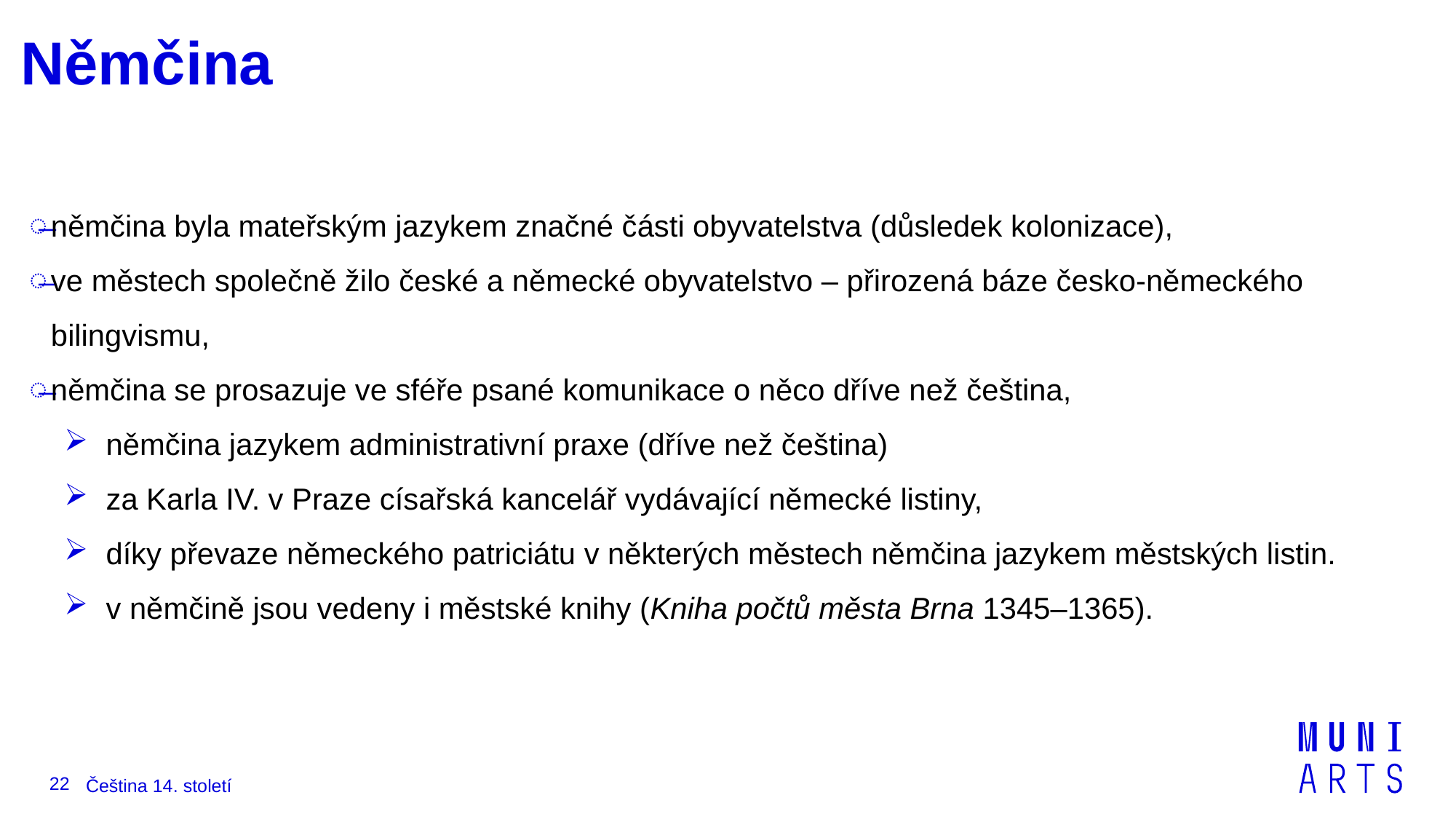

# Němčina
němčina byla mateřským jazykem značné části obyvatelstva (důsledek kolonizace),
ve městech společně žilo české a německé obyvatelstvo – přirozená báze česko-německého bilingvismu,
němčina se prosazuje ve sféře psané komunikace o něco dříve než čeština,
němčina jazykem administrativní praxe (dříve než čeština)
za Karla IV. v Praze císařská kancelář vydávající německé listiny,
díky převaze německého patriciátu v některých městech němčina jazykem městských listin.
v němčině jsou vedeny i městské knihy (Kniha počtů města Brna 1345–1365).
22
Čeština 14. století